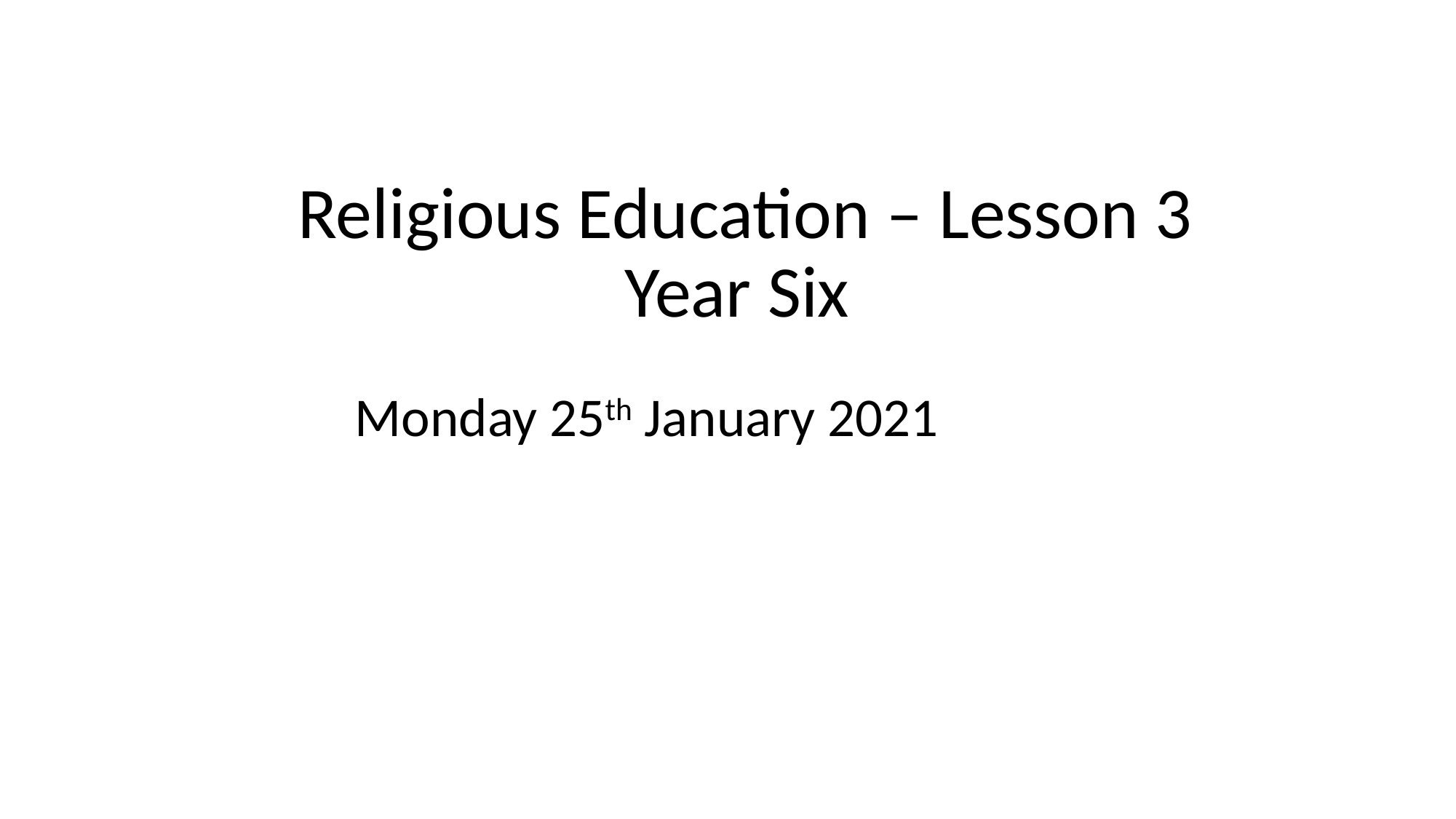

#
Religious Education – Lesson 3
Year Six
Monday 25th January 2021